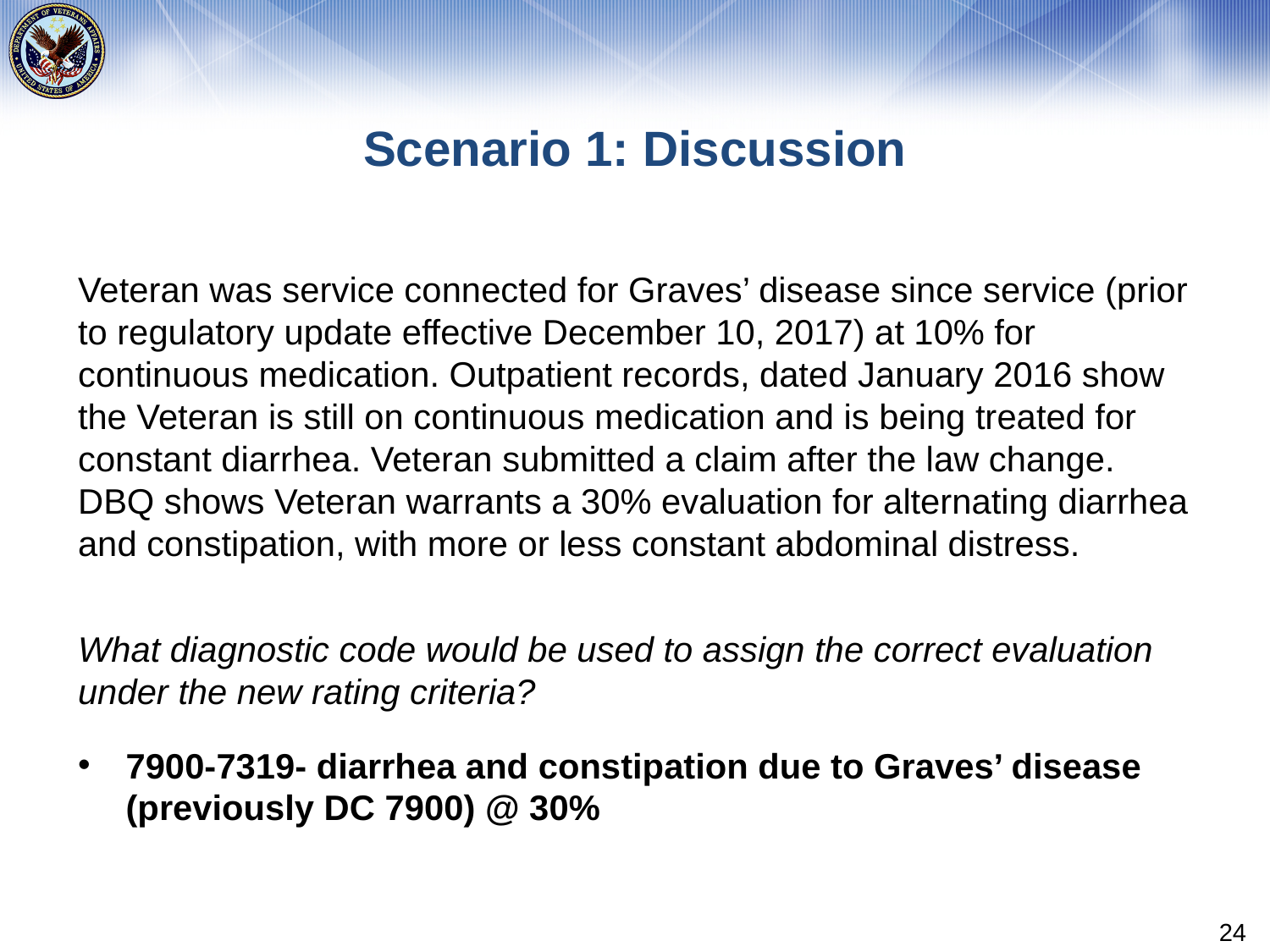

# Scenario 1: Discussion
Veteran was service connected for Graves’ disease since service (prior to regulatory update effective December 10, 2017) at 10% for continuous medication. Outpatient records, dated January 2016 show the Veteran is still on continuous medication and is being treated for constant diarrhea. Veteran submitted a claim after the law change. DBQ shows Veteran warrants a 30% evaluation for alternating diarrhea and constipation, with more or less constant abdominal distress.

What diagnostic code would be used to assign the correct evaluation under the new rating criteria?
7900-7319- diarrhea and constipation due to Graves’ disease (previously DC 7900) @ 30%
24